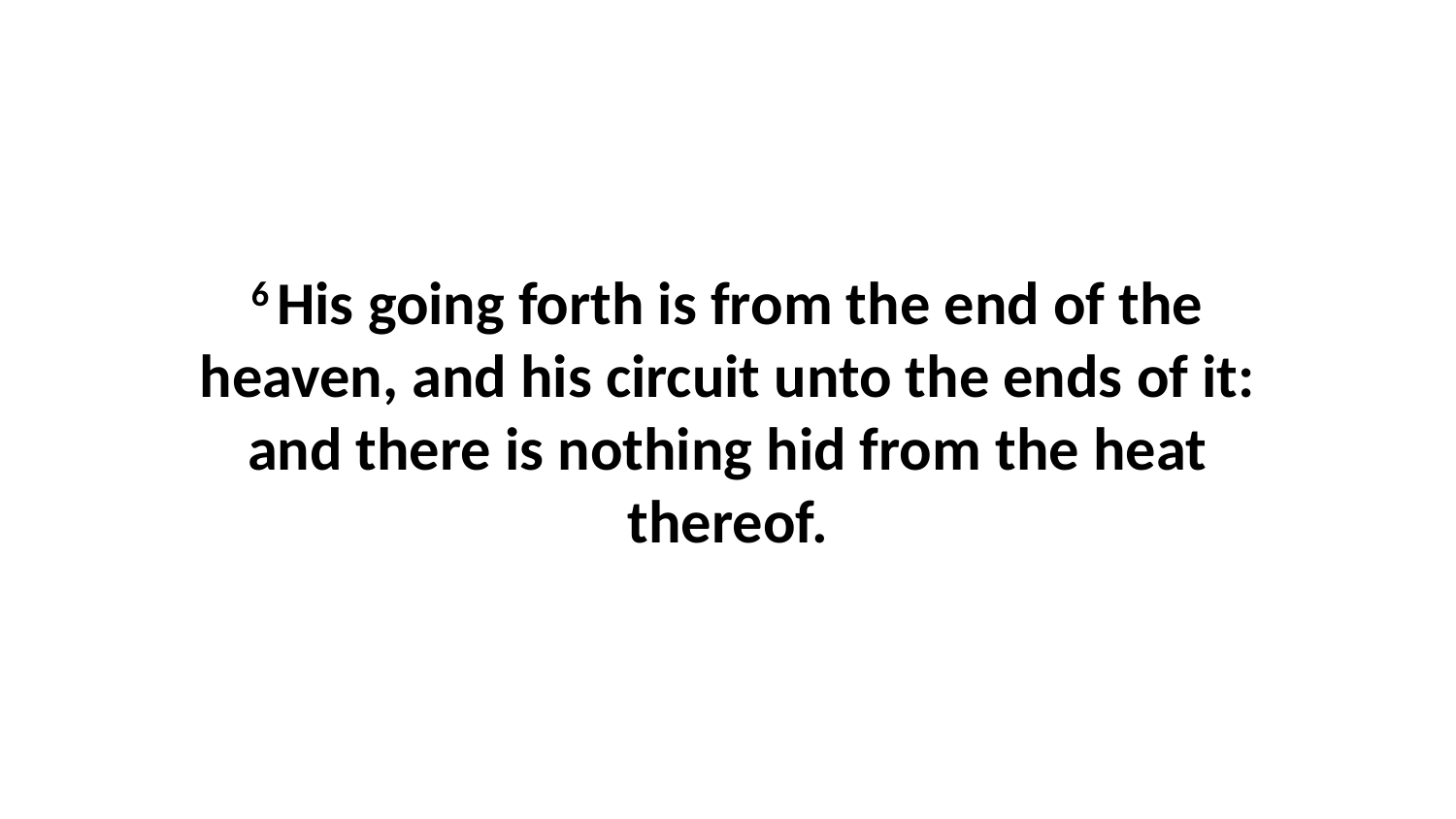

6 His going forth is from the end of the heaven, and his circuit unto the ends of it: and there is nothing hid from the heat thereof.